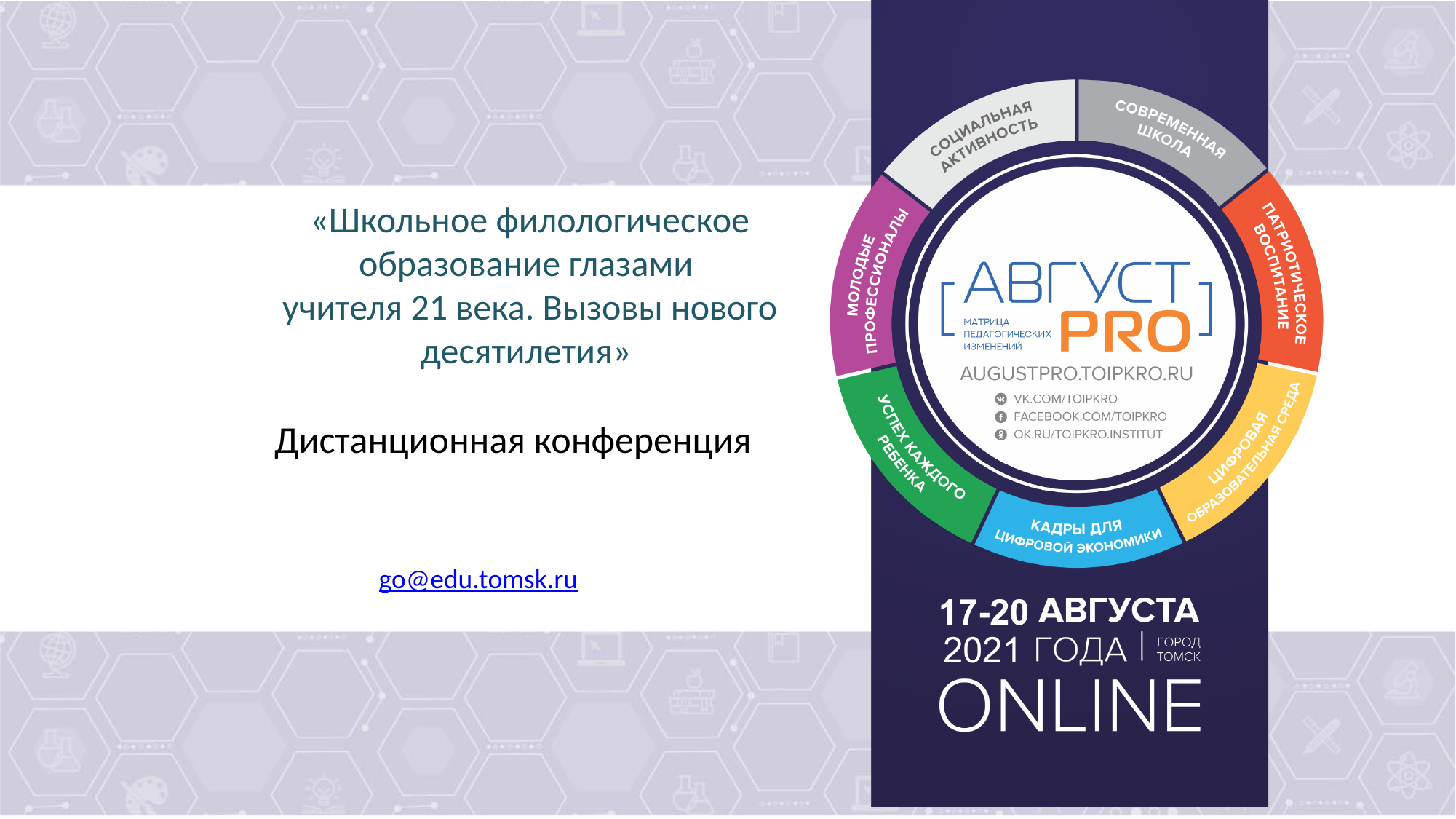

# «Школьное филологическое образование глазами учителя 21 века. Вызовы нового десятилетия»
Дистанционная конференция
go@edu.tomsk.ru